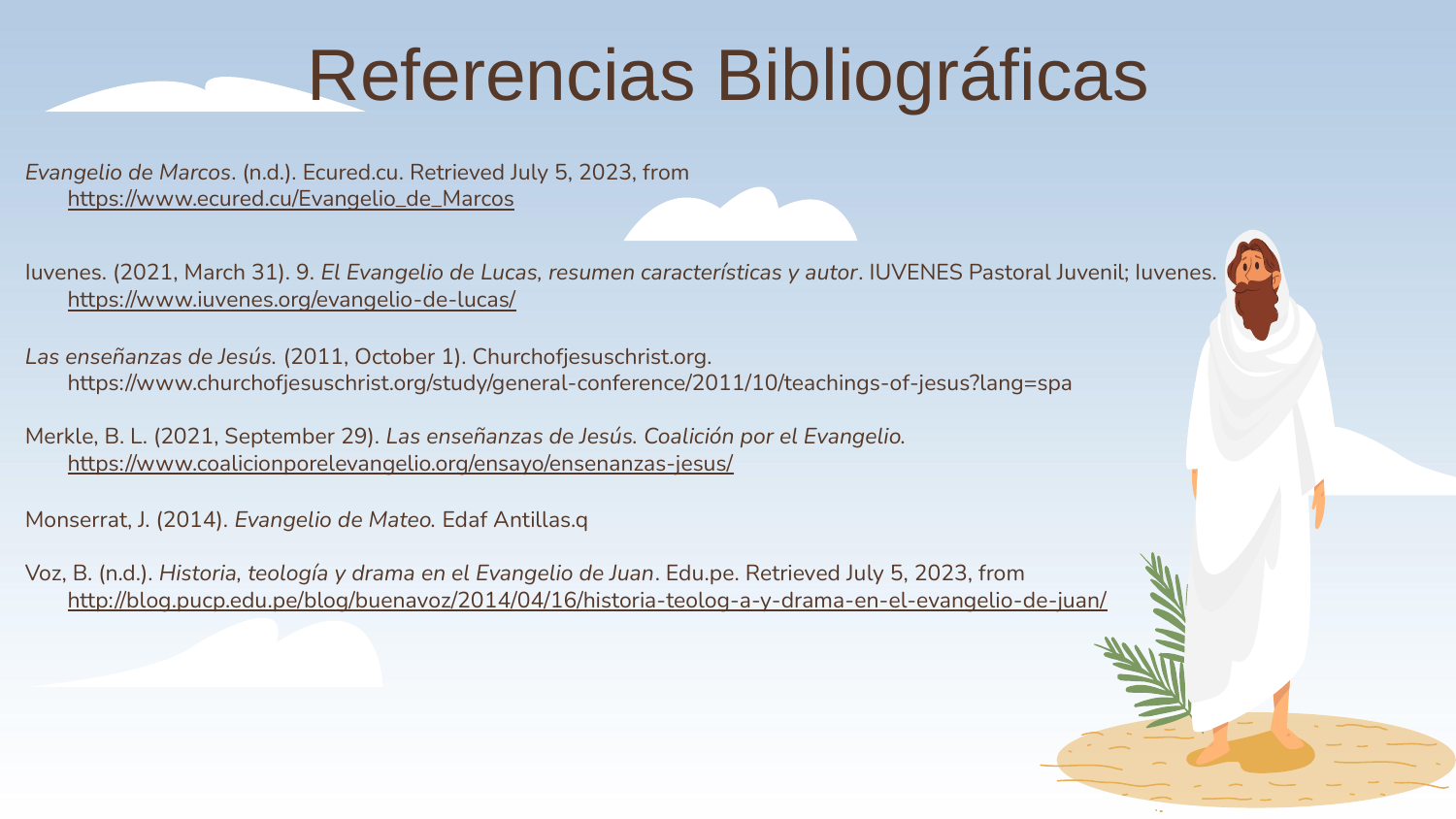

Referencias Bibliográficas

Evangelio de Marcos. (n.d.). Ecured.cu. Retrieved July 5, 2023, from
https://www.ecured.cu/Evangelio_de_Marcos

Iuvenes. (2021, March 31). 9. El Evangelio de Lucas, resumen características y autor. IUVENES Pastoral Juvenil; Iuvenes. https://www.iuvenes.org/evangelio-de-lucas/

Las enseñanzas de Jesús. (2011, October 1). Churchofjesuschrist.org.
https://www.churchofjesuschrist.org/study/general-conference/2011/10/teachings-of-jesus?lang=spa

Merkle, B. L. (2021, September 29). Las enseñanzas de Jesús. Coalición por el Evangelio.
https://www.coalicionporelevangelio.org/ensayo/ensenanzas-jesus/

Monserrat, J. (2014). Evangelio de Mateo. Edaf Antillas.q

Voz, B. (n.d.). Historia, teología y drama en el Evangelio de Juan. Edu.pe. Retrieved July 5, 2023, from http://blog.pucp.edu.pe/blog/buenavoz/2014/04/16/historia-teolog-a-y-drama-en-el-evangelio-de-juan/